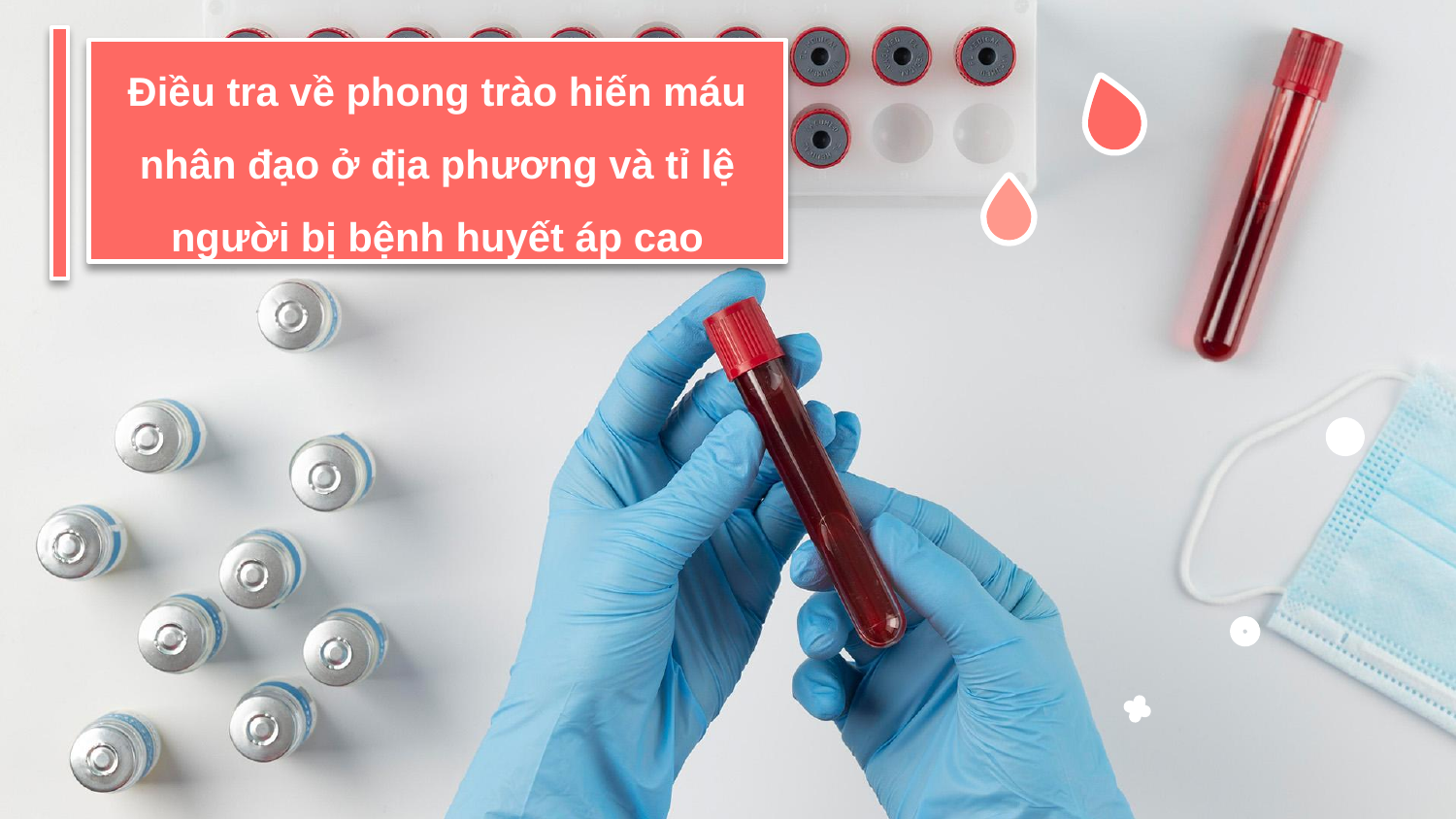

# Điều tra về phong trào hiến máu nhân đạo ở địa phương và tỉ lệ người bị bệnh huyết áp cao